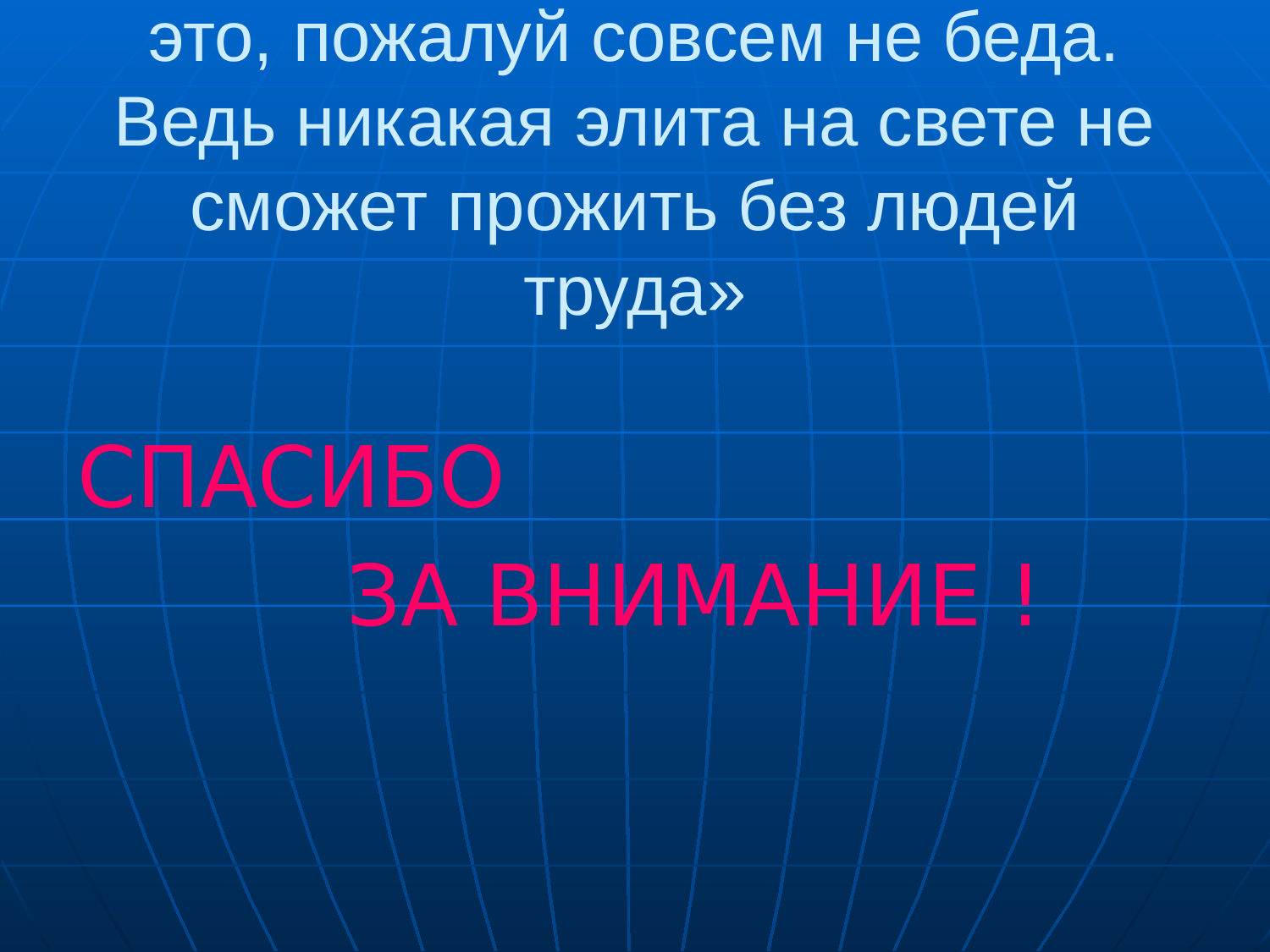

# «Сюда не идут элитные дети, Но это, пожалуй совсем не беда. Ведь никакая элита на свете не сможет прожить без людей труда»
СПАСИБО
          ЗА ВНИМАНИЕ !